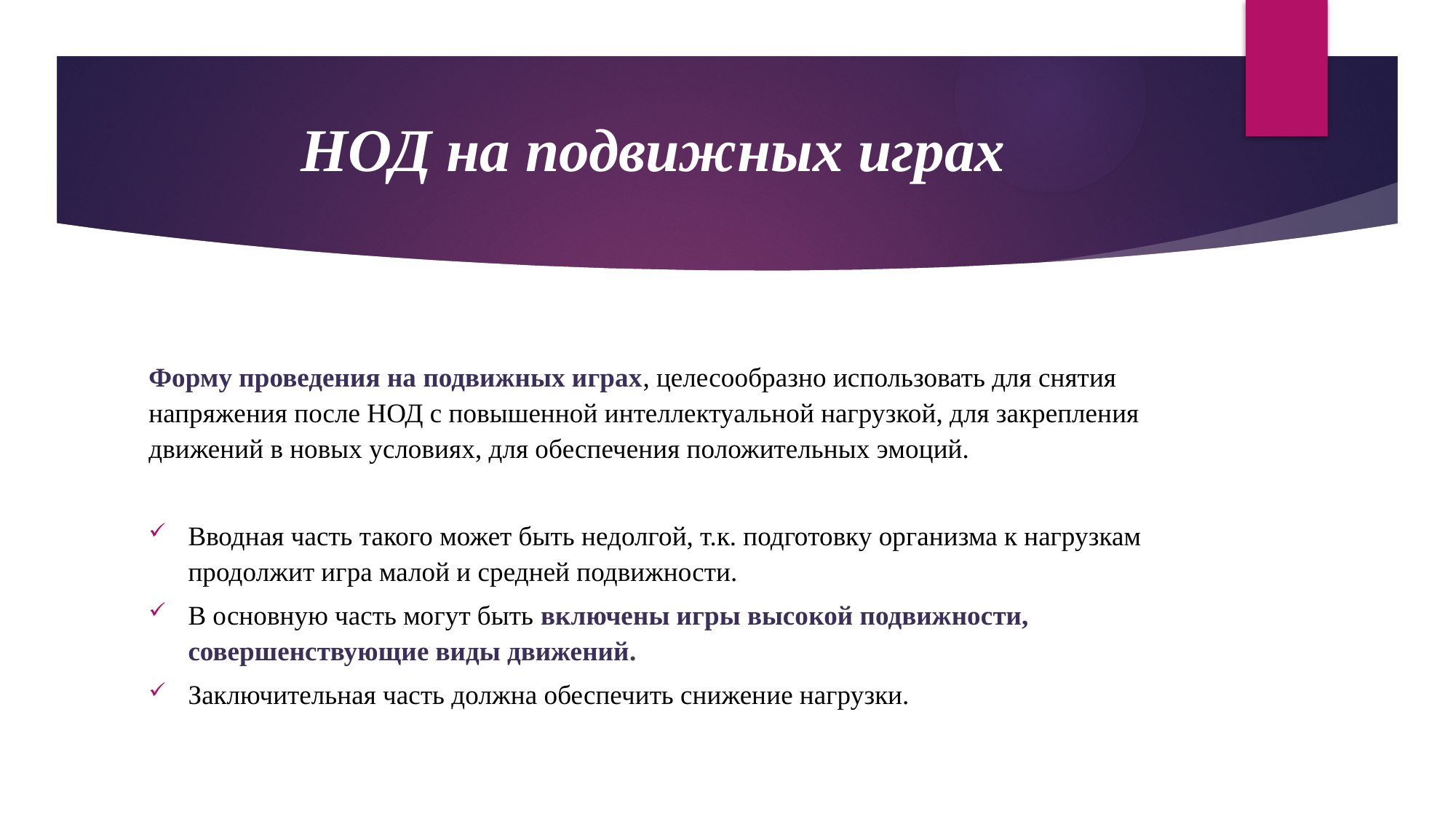

# НОД на подвижных играх

Форму проведения на подвижных играх, целесообразно использовать для снятия напряжения после НОД с повышенной интеллектуальной нагрузкой, для закрепления движений в новых условиях, для обеспечения положительных эмоций.

Вводная часть такого может быть недолгой, т.к. подготовку организма к нагрузкам продолжит игра малой и средней подвижности.
В основную часть могут быть включены игры высокой подвижности, совершенствующие виды движений.
Заключительная часть должна обеспечить снижение нагрузки.